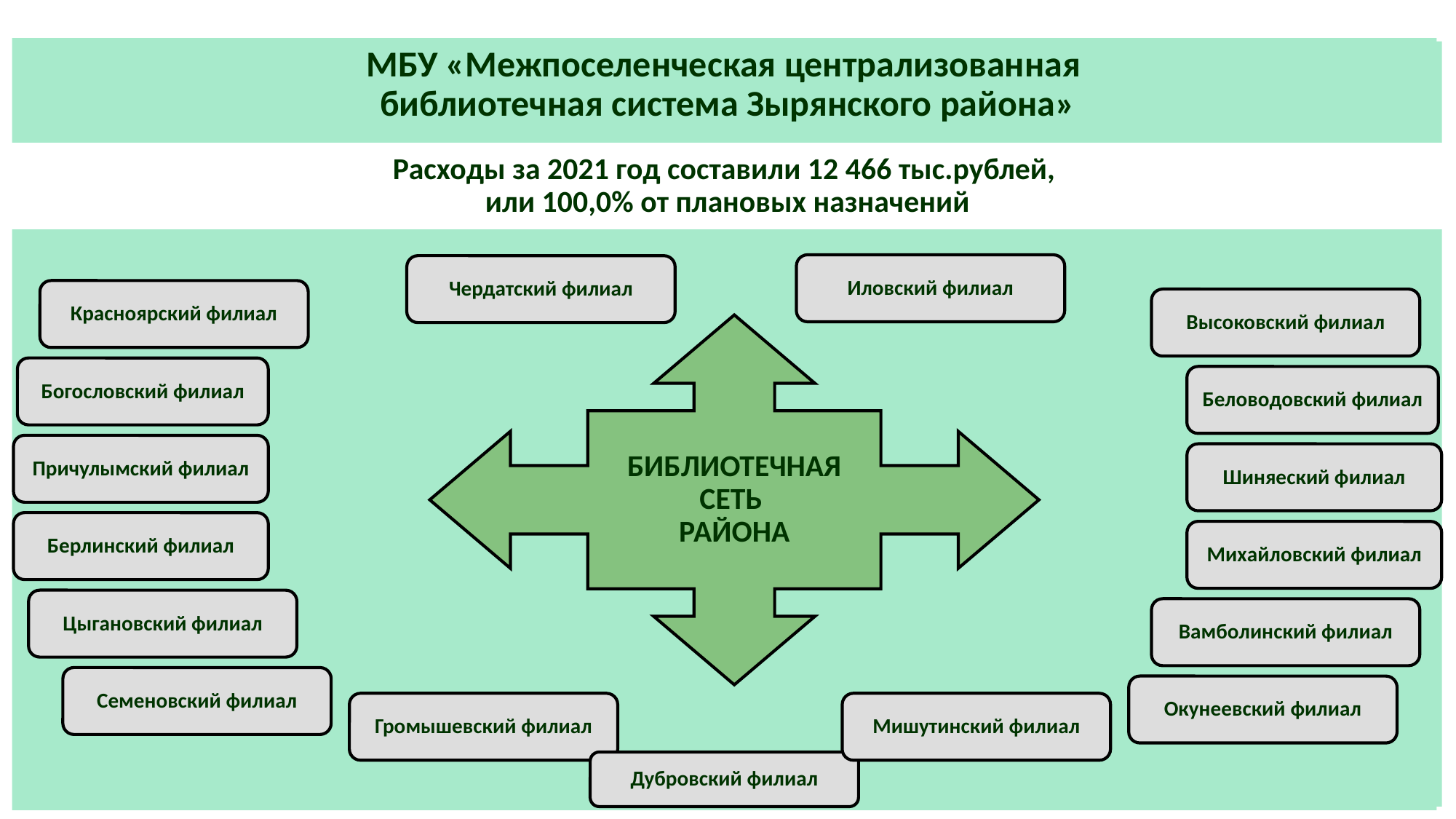

МБУ «Межпоселенческая централизованная
библиотечная система Зырянского района»

Расходы за 2021 год составили 12 466 тыс.рублей,
или 100,0% от плановых назначений
Иловский филиал
Чердатский филиал
Красноярский филиал
Высоковский филиал
БИБЛИОТЕЧНАЯ СЕТЬ
РАЙОНА
Богословский филиал
Беловодовский филиал
Причулымский филиал
Шиняеский филиал
Берлинский филиал
Михайловский филиал
Цыгановский филиал
Вамболинский филиал
Семеновский филиал
Окунеевский филиал
Громышевский филиал
Мишутинский филиал
Дубровский филиал